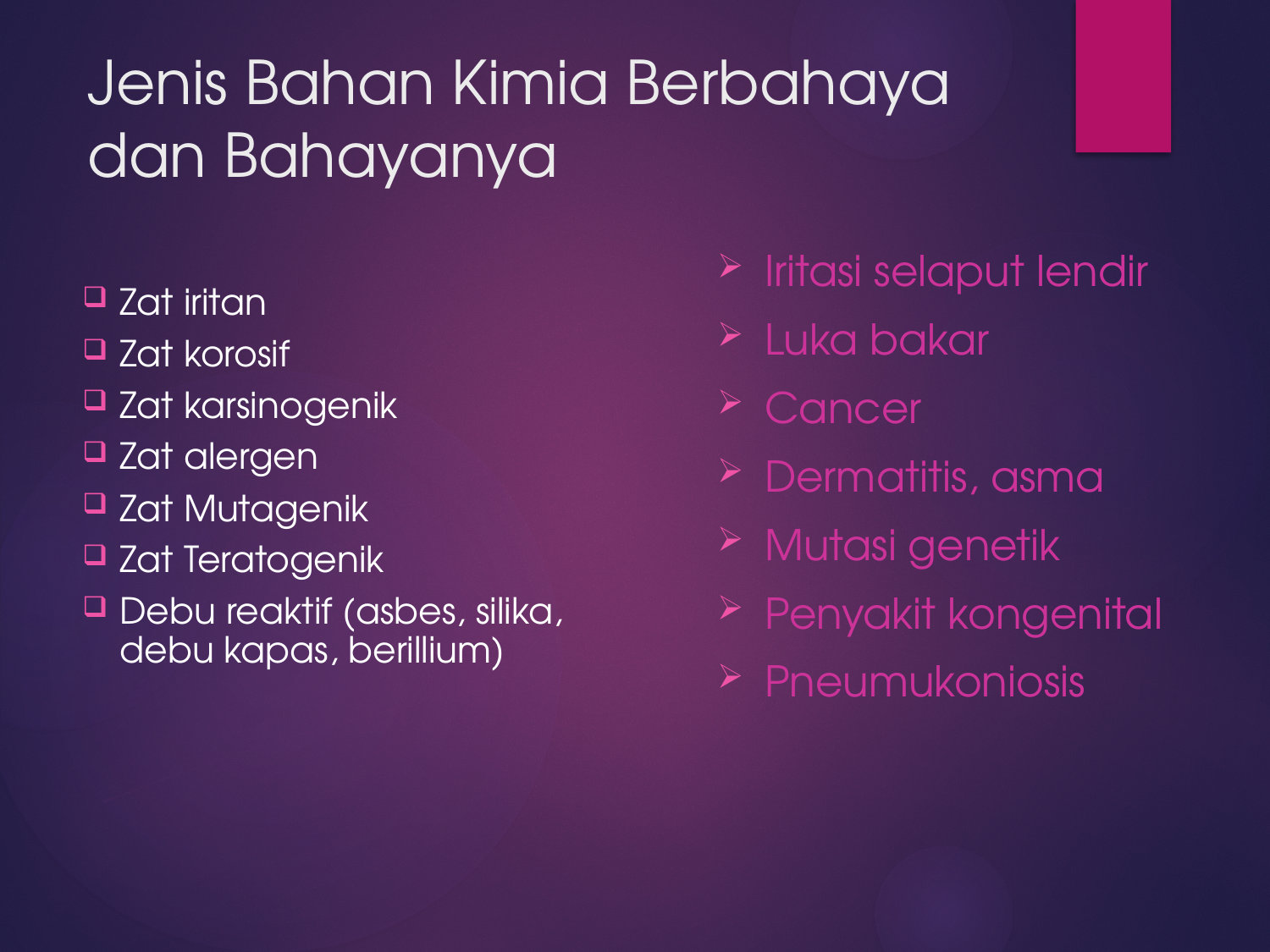

# Jenis Bahan Kimia Berbahaya dan Bahayanya
Iritasi selaput lendir
Luka bakar
Cancer
Dermatitis, asma
Mutasi genetik
Penyakit kongenital
Pneumukoniosis
Zat iritan
Zat korosif
Zat karsinogenik
Zat alergen
Zat Mutagenik
Zat Teratogenik
Debu reaktif (asbes, silika, debu kapas, berillium)